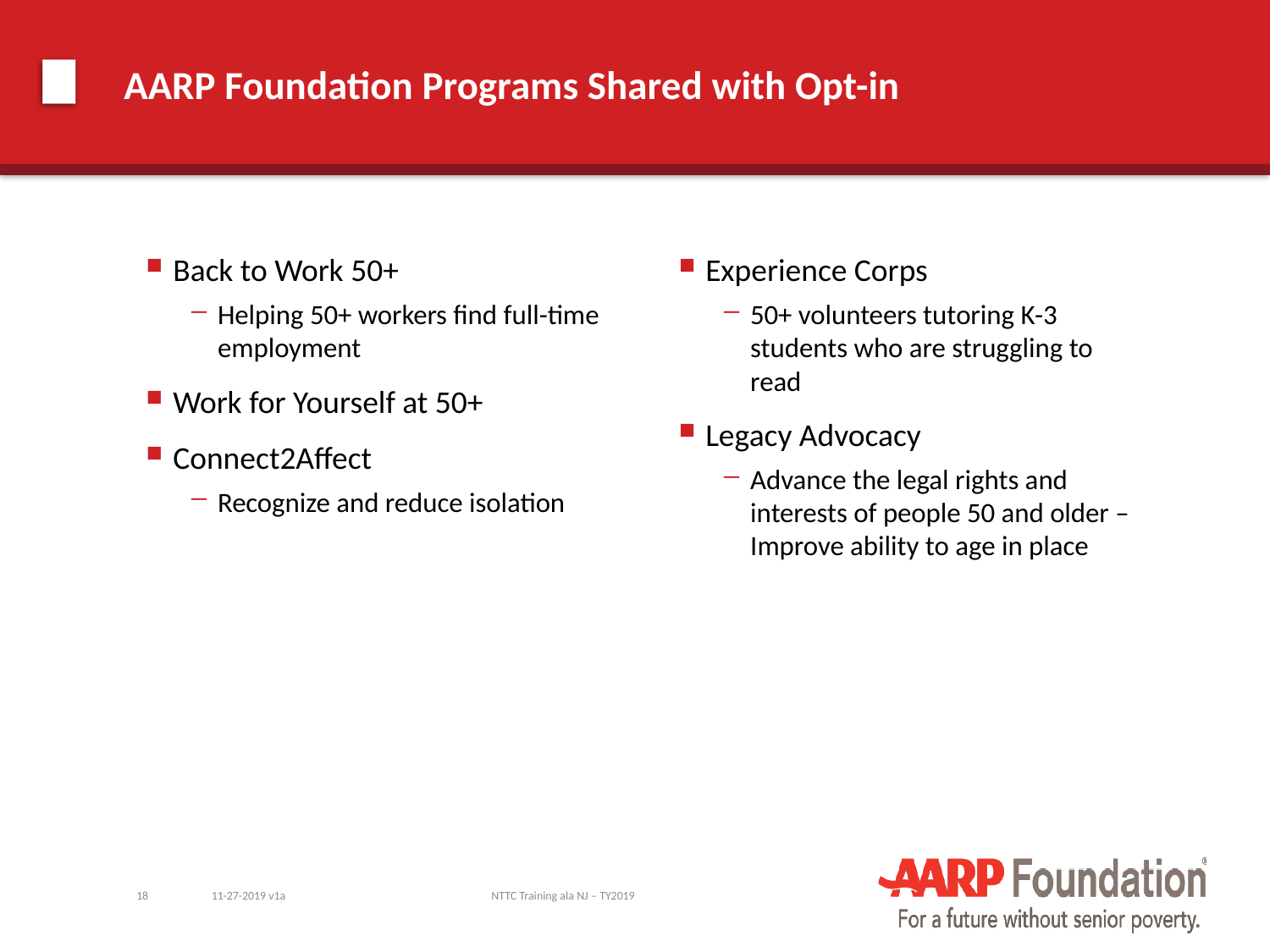

# AARP Foundation Programs Shared with Opt-in
Back to Work 50+
Helping 50+ workers find full-time employment
Work for Yourself at 50+
Connect2Affect
Recognize and reduce isolation

Experience Corps
50+ volunteers tutoring K-3 students who are struggling to read
Legacy Advocacy
Advance the legal rights and interests of people 50 and older – Improve ability to age in place
18
11-27-2019 v1a
NTTC Training ala NJ – TY2019